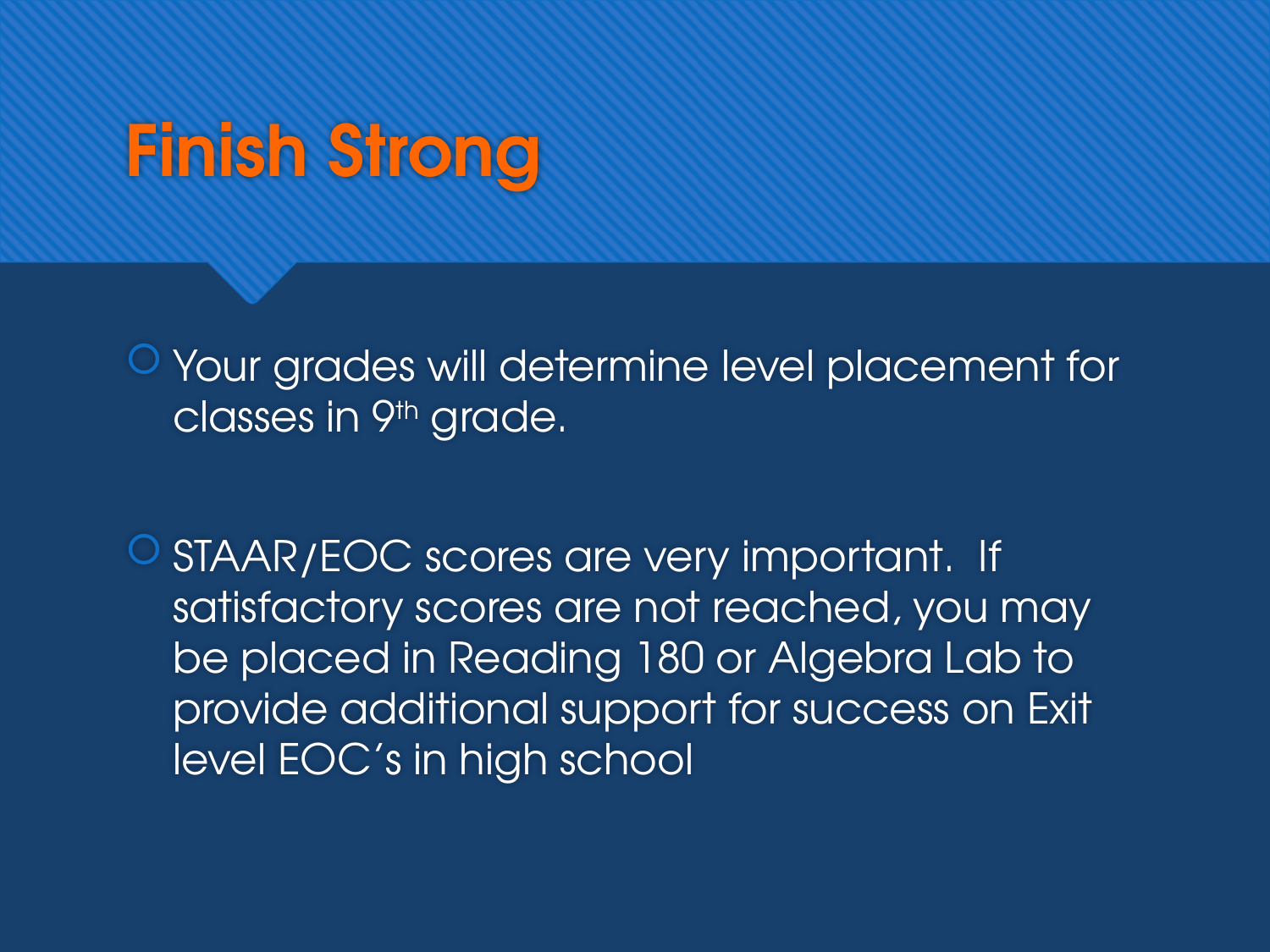

# Finish Strong
Your grades will determine level placement for classes in 9th grade.

STAAR/EOC scores are very important.  If satisfactory scores are not reached, you may be placed in Reading 180 or Algebra Lab to provide additional support for success on Exit level EOC’s in high school